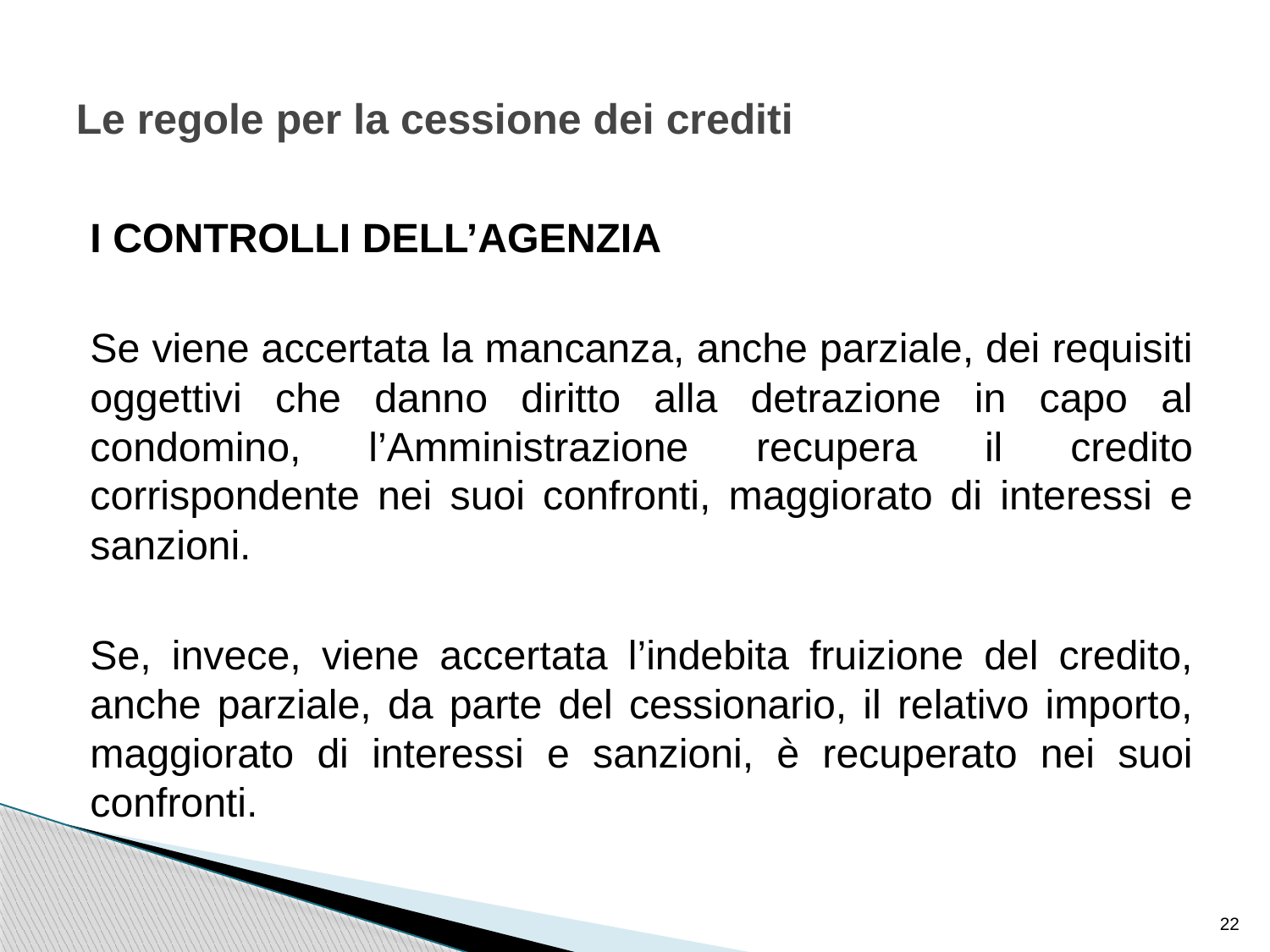

# Le regole per la cessione dei crediti
I CONTROLLI DELL’AGENZIA

Se viene accertata la mancanza, anche parziale, dei requisiti oggettivi che danno diritto alla detrazione in capo al condomino, l’Amministrazione recupera il credito corrispondente nei suoi confronti, maggiorato di interessi e sanzioni.

Se, invece, viene accertata l’indebita fruizione del credito, anche parziale, da parte del cessionario, il relativo importo, maggiorato di interessi e sanzioni, è recuperato nei suoi confronti.
22